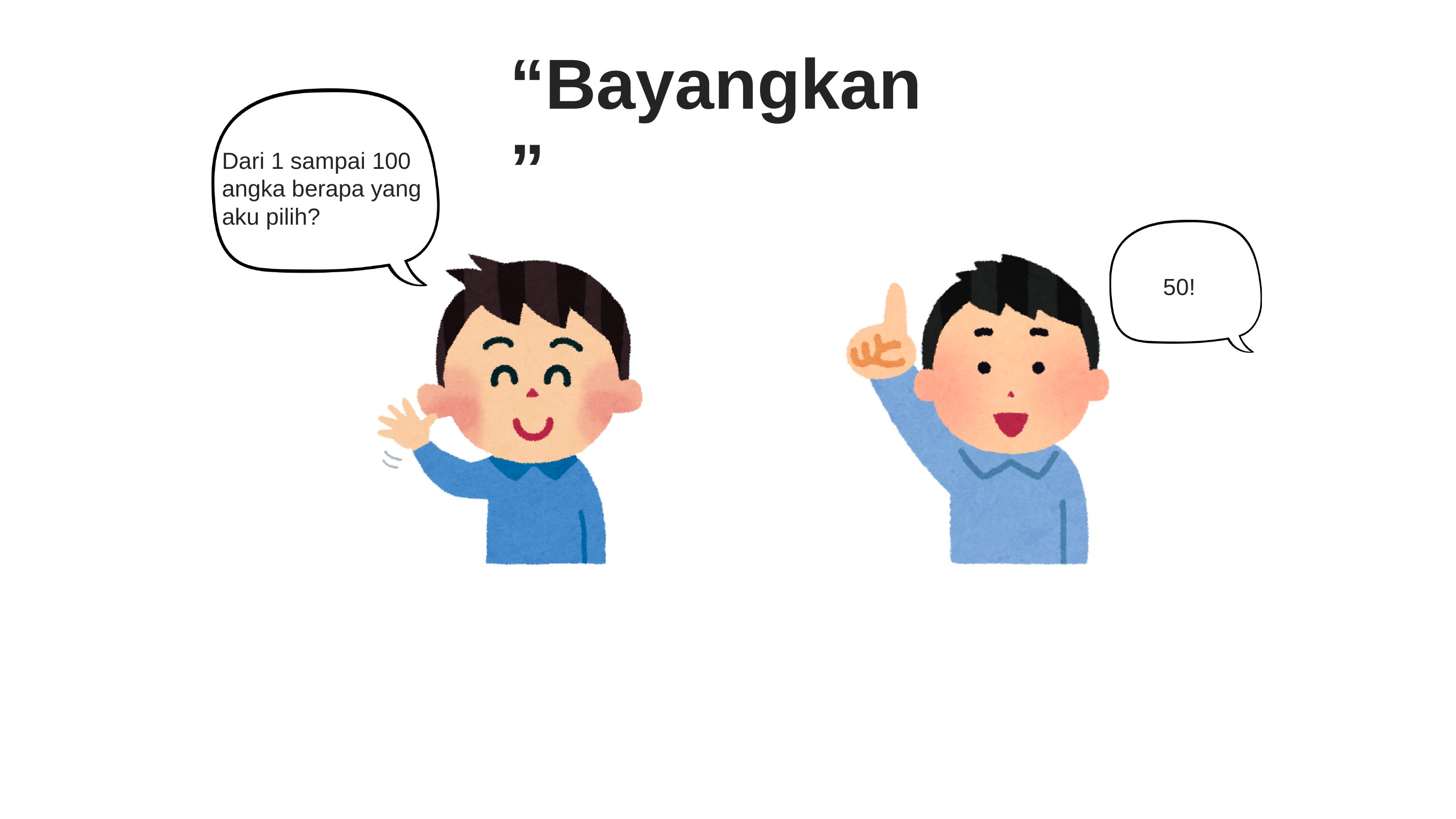

“Bayangkan”

Dari 1 sampai 100 angka berapa yang aku pilih?

50!